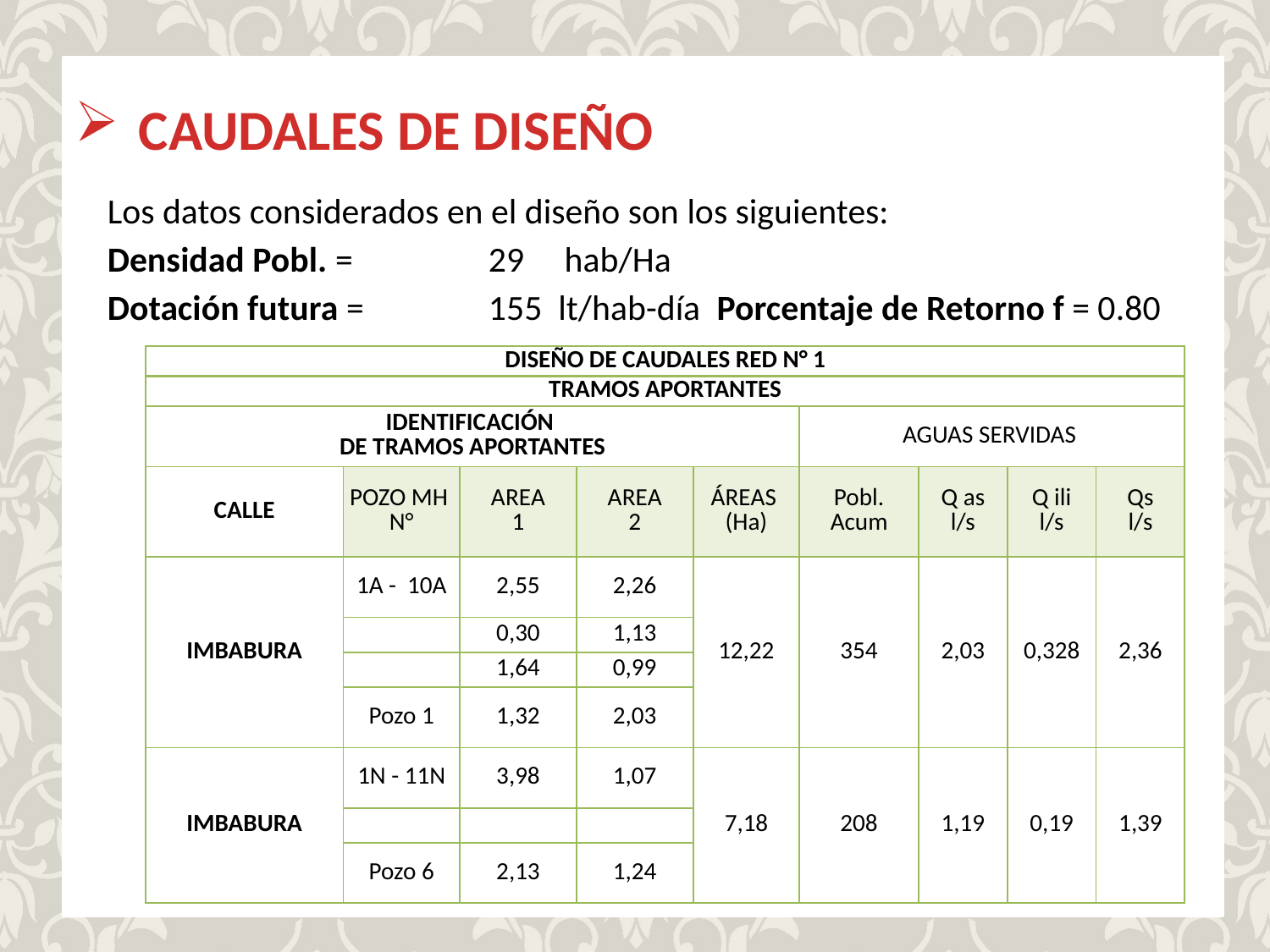

CAUDALES DE DISEÑO
Los datos considerados en el diseño son los siguientes:
Densidad Pobl. =		29     hab/Ha
Dotación futura =	155  lt/hab-día  Porcentaje de Retorno f = 0.80
| DISEÑO DE CAUDALES RED N° 1 |  |  |  |  |  |  |  |  |
| --- | --- | --- | --- | --- | --- | --- | --- | --- |
| TRAMOS APORTANTES |  |  |  |  |  |  |  |  |
| IDENTIFICACIÓN DE TRAMOS APORTANTES |  |  |  |  | AGUAS SERVIDAS |  |  |  |
| CALLE | POZO MH N° | AREA 1 | AREA 2 | ÁREAS (Ha) | Pobl. Acum | Q as l/s | Q ili l/s | Qs l/s |
| IMBABURA | 1A - 10A | 2,55 | 2,26 | 12,22 | 354 | 2,03 | 0,328 | 2,36 |
|  |  | 0,30 | 1,13 |  |  |  |  |  |
|  |  | 1,64 | 0,99 |  |  |  |  |  |
|  | Pozo 1 | 1,32 | 2,03 |  |  |  |  |  |
| IMBABURA | 1N - 11N | 3,98 | 1,07 | 7,18 | 208 | 1,19 | 0,19 | 1,39 |
|  |  |  |  |  |  |  |  |  |
|  | Pozo 6 | 2,13 | 1,24 |  |  |  |  |  |